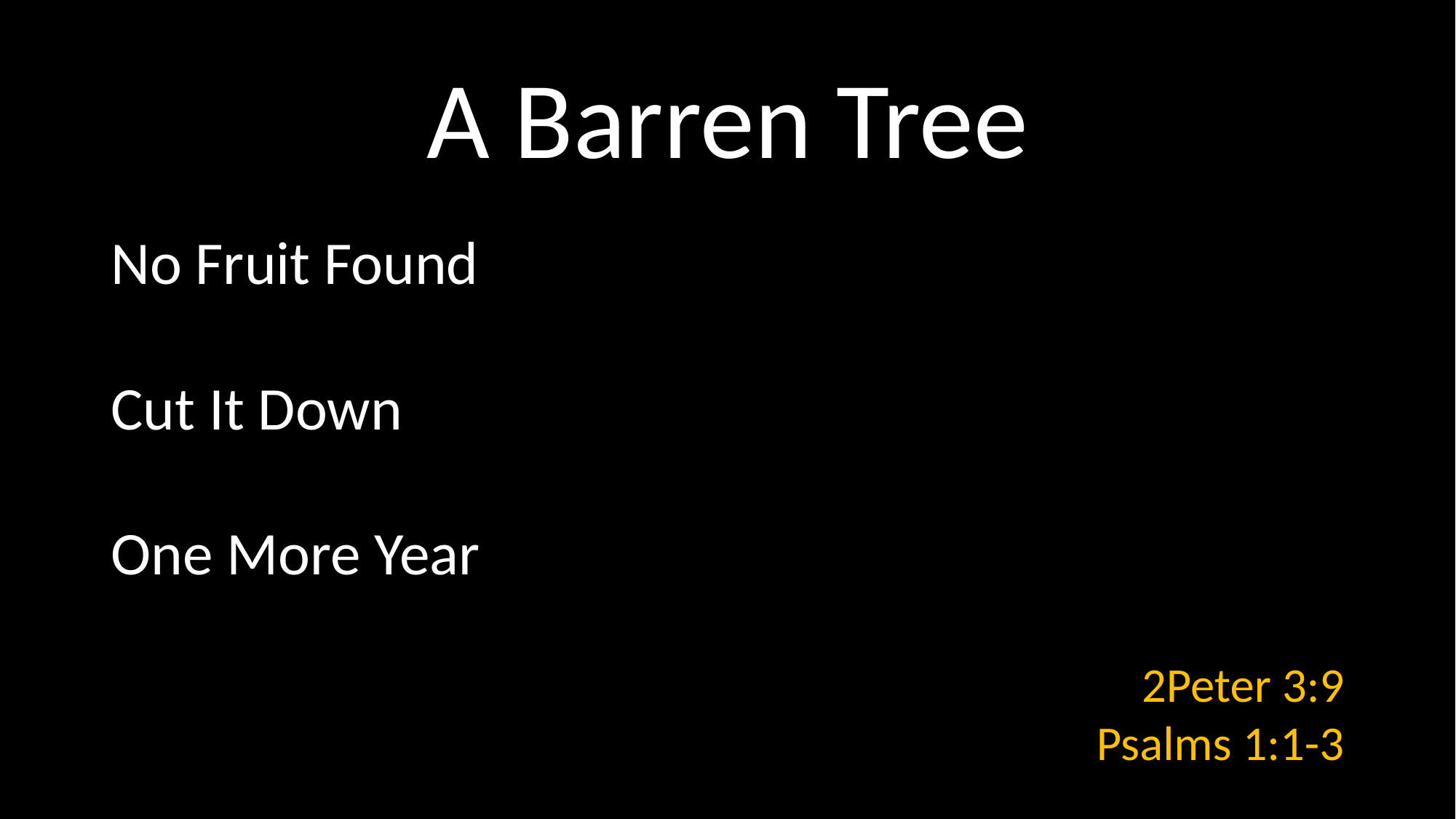

# A Barren Tree
No Fruit Found
Cut It Down
One More Year
2Peter 3:9
Psalms 1:1-3